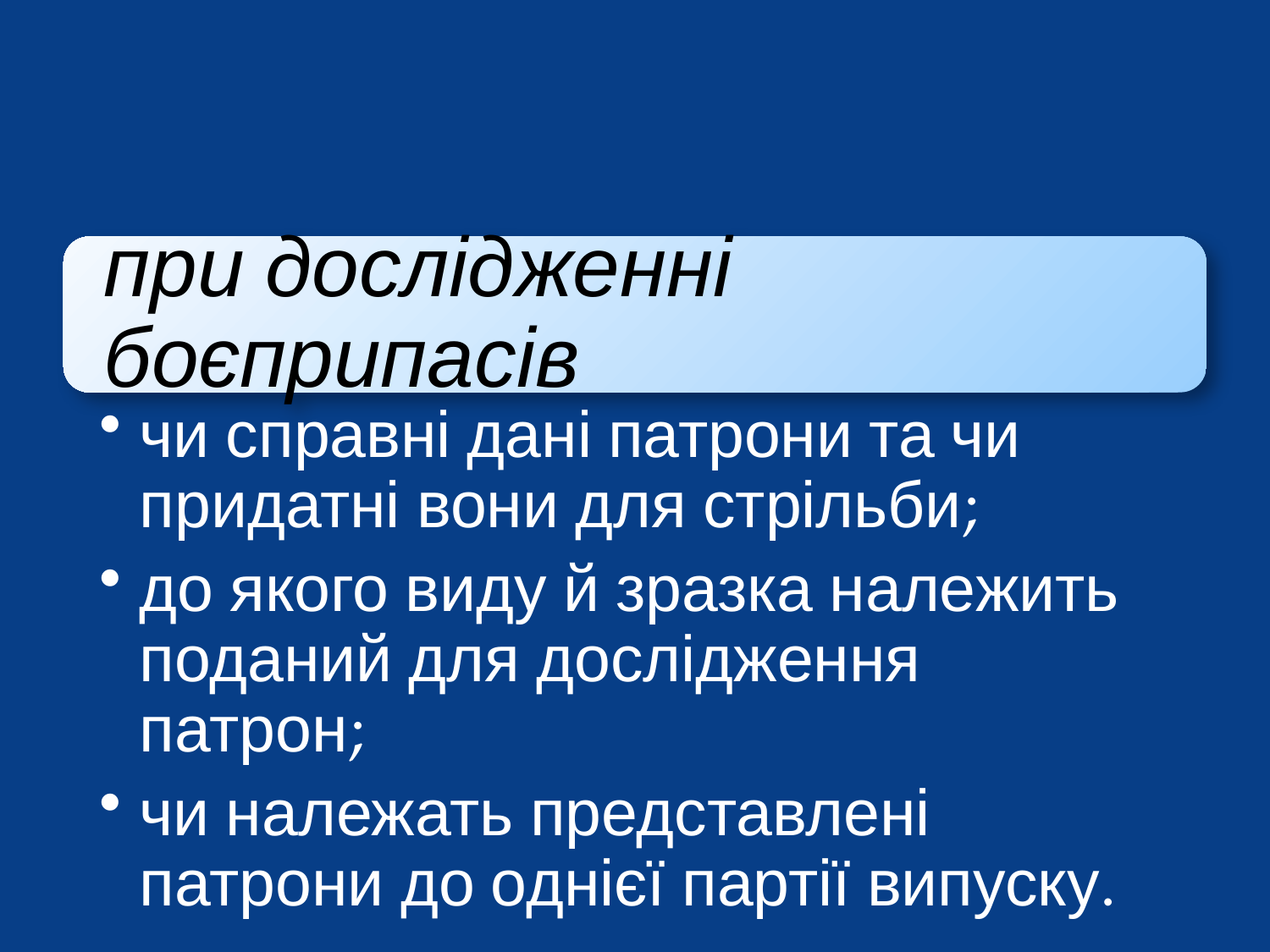

при дослідженні боєприпасів
чи справні дані патрони та чи придатні вони для стрільби;
до якого виду й зразка належить поданий для дослідження патрон;
чи належать представлені патрони до однієї партії випуску.